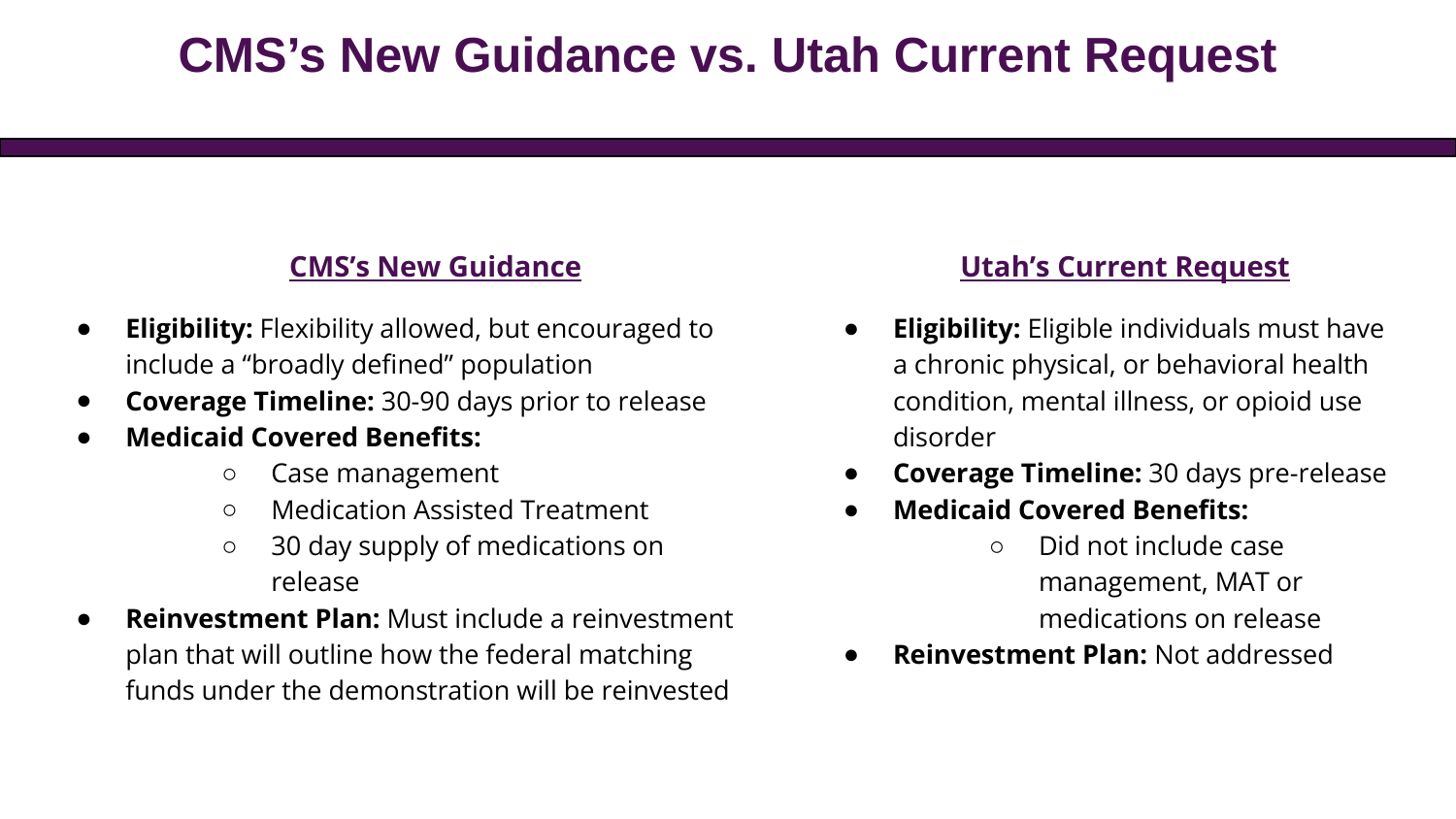

# CMS’s New Guidance vs. Utah Current Request

CMS’s New Guidance
Eligibility: Flexibility allowed, but encouraged to include a “broadly defined” population
Coverage Timeline: 30-90 days prior to release
Medicaid Covered Benefits:
Case management
Medication Assisted Treatment
30 day supply of medications on release
Reinvestment Plan: Must include a reinvestment plan that will outline how the federal matching funds under the demonstration will be reinvested
Utah’s Current Request
Eligibility: Eligible individuals must have a chronic physical, or behavioral health condition, mental illness, or opioid use disorder
Coverage Timeline: 30 days pre-release
Medicaid Covered Benefits:
Did not include case management, MAT or medications on release
Reinvestment Plan: Not addressed